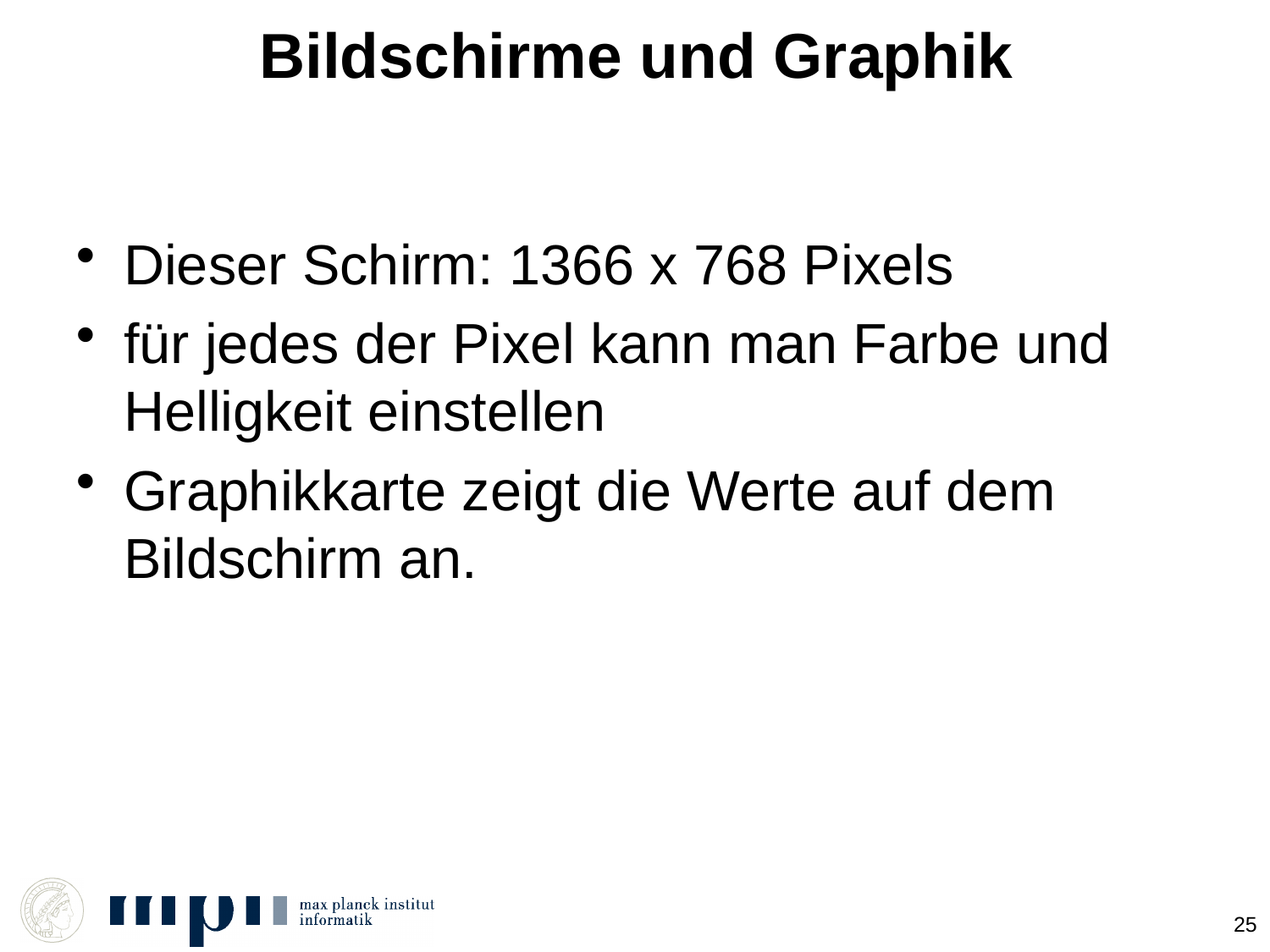

# Bildschirme und Graphik
Dieser Schirm: 1366 x 768 Pixels
für jedes der Pixel kann man Farbe und Helligkeit einstellen
Graphikkarte zeigt die Werte auf dem Bildschirm an.

25